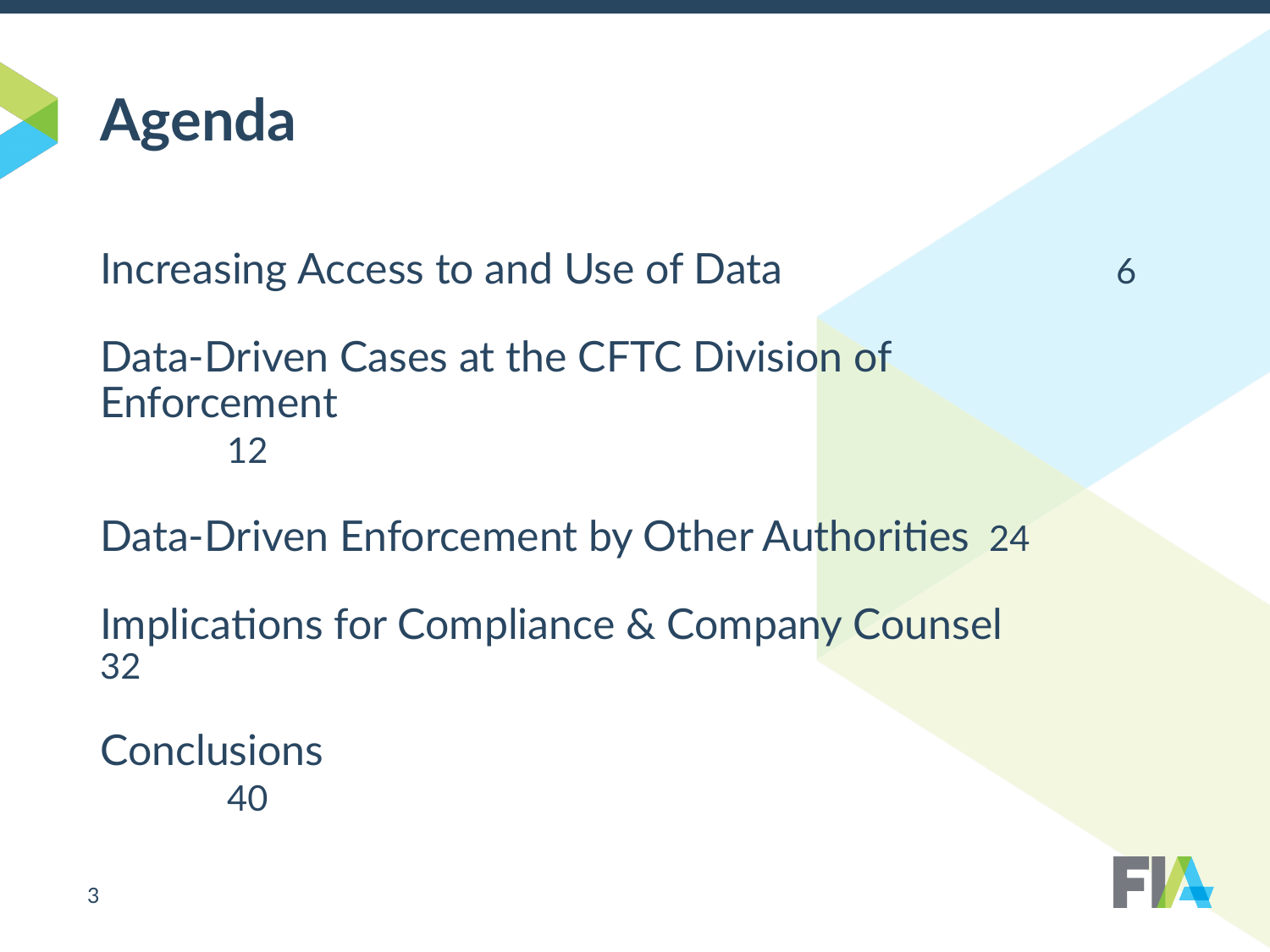

# Agenda
Increasing Access to and Use of Data			6
Data-Driven Cases at the CFTC Division of Enforcement								12
Data-Driven Enforcement by Other Authorities	24
Implications for Compliance & Company Counsel	32
Conclusions								40